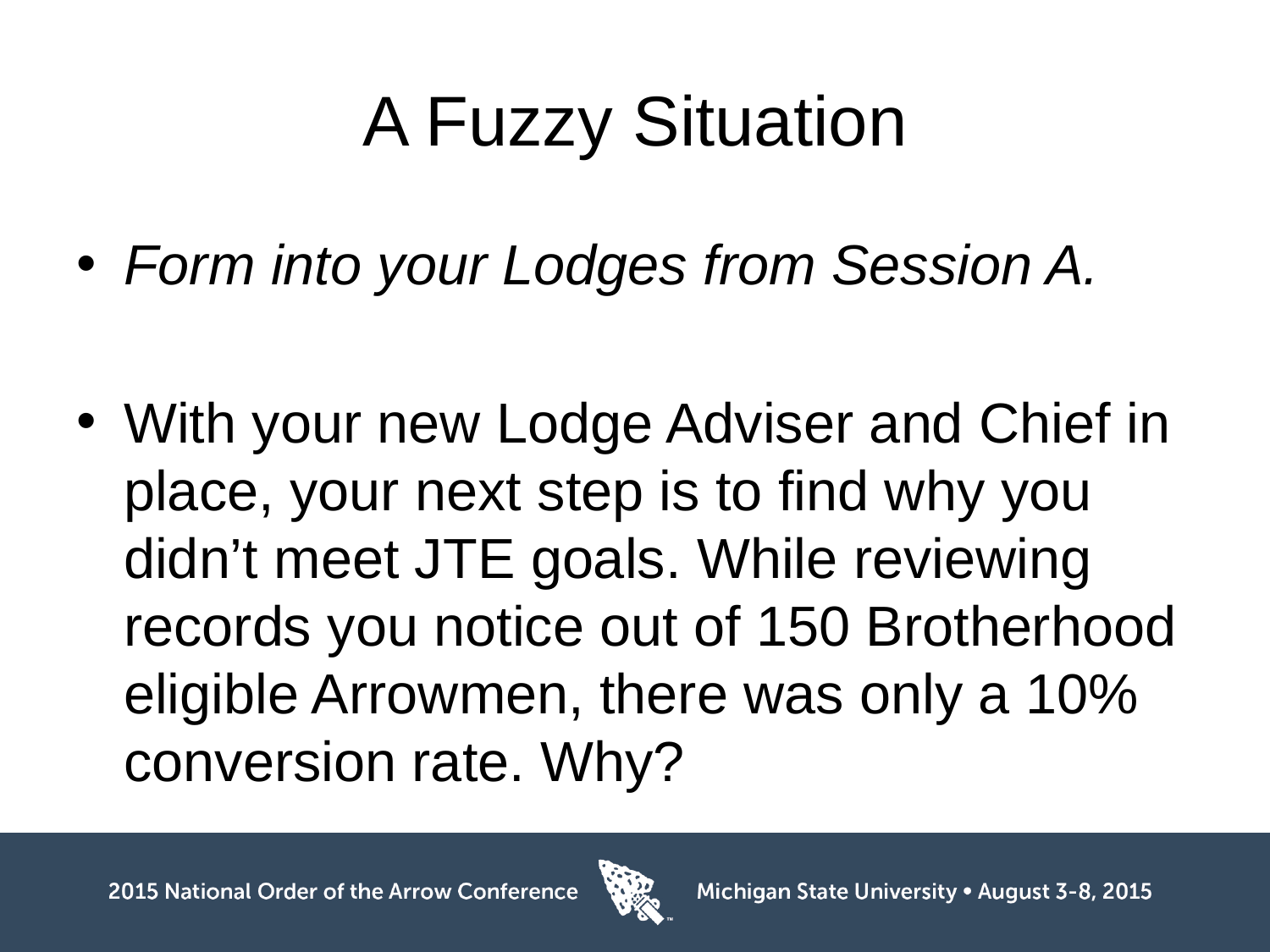

# A Fuzzy Situation
Form into your Lodges from Session A.

With your new Lodge Adviser and Chief in place, your next step is to find why you didn’t meet JTE goals. While reviewing records you notice out of 150 Brotherhood eligible Arrowmen, there was only a 10% conversion rate. Why?